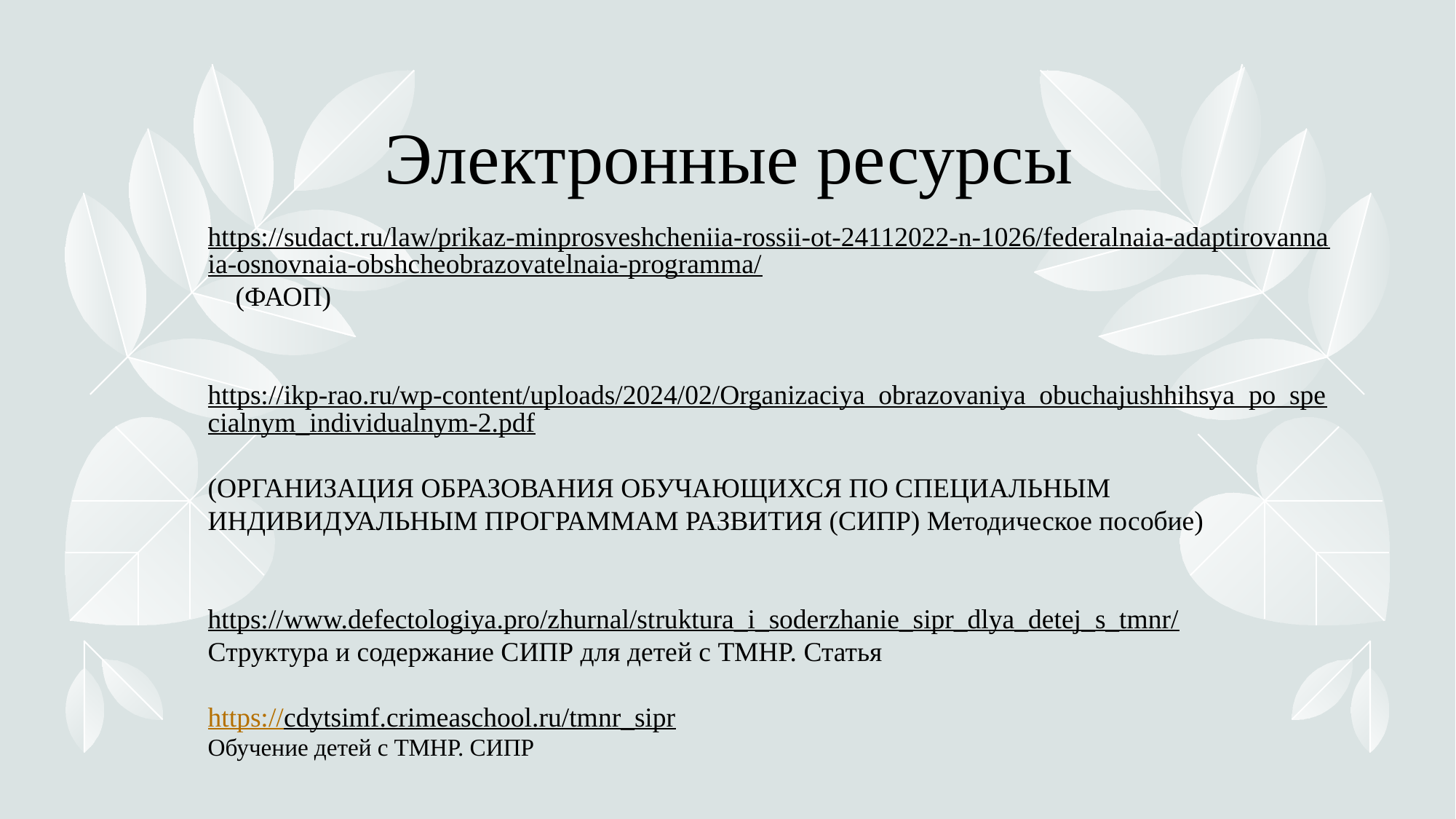

# Электронные ресурсы
https://sudact.ru/law/prikaz-minprosveshcheniia-rossii-ot-24112022-n-1026/federalnaia-adaptirovannaia-osnovnaia-obshcheobrazovatelnaia-programma/    (ФАОП)

https://ikp-rao.ru/wp-content/uploads/2024/02/Organizaciya_obrazovaniya_obuchajushhihsya_po_specialnym_individualnym-2.pdf
(ОРГАНИЗАЦИЯ ОБРАЗОВАНИЯ ОБУЧАЮЩИХСЯ ПО СПЕЦИАЛЬНЫМ ИНДИВИДУАЛЬНЫМ ПРОГРАММАМ РАЗВИТИЯ (СИПР) Методическое пособие)

https://www.defectologiya.pro/zhurnal/struktura_i_soderzhanie_sipr_dlya_detej_s_tmnr/
Структура и содержание СИПР для детей с ТМНР. Статья

https://cdytsimf.crimeaschool.ru/tmnr_sipr
Обучение детей с ТМНР. СИПР